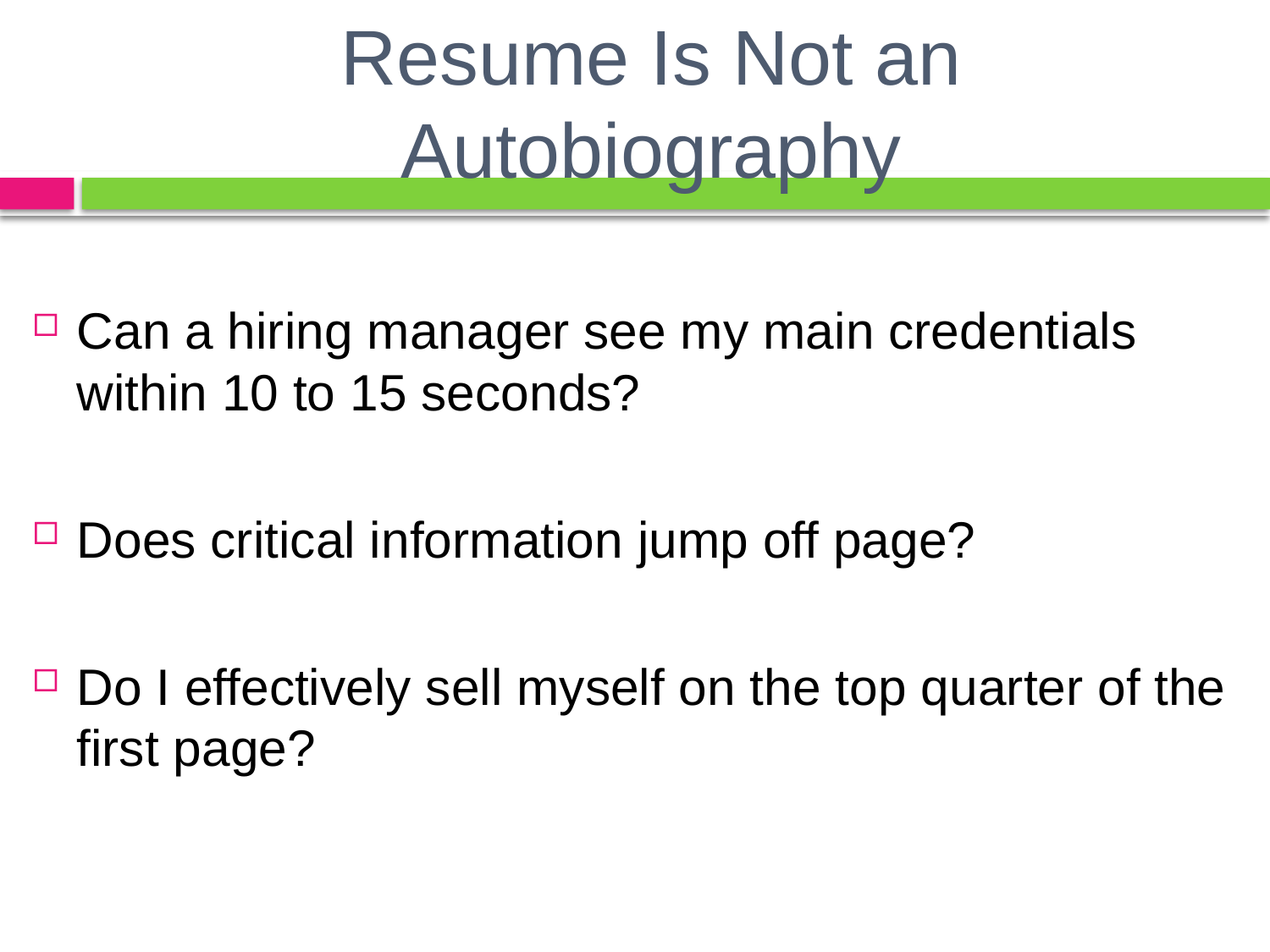

# Resume Is Not an Autobiography

Can a hiring manager see my main credentials within 10 to 15 seconds?

Does critical information jump off page?

Do I effectively sell myself on the top quarter of the first page?